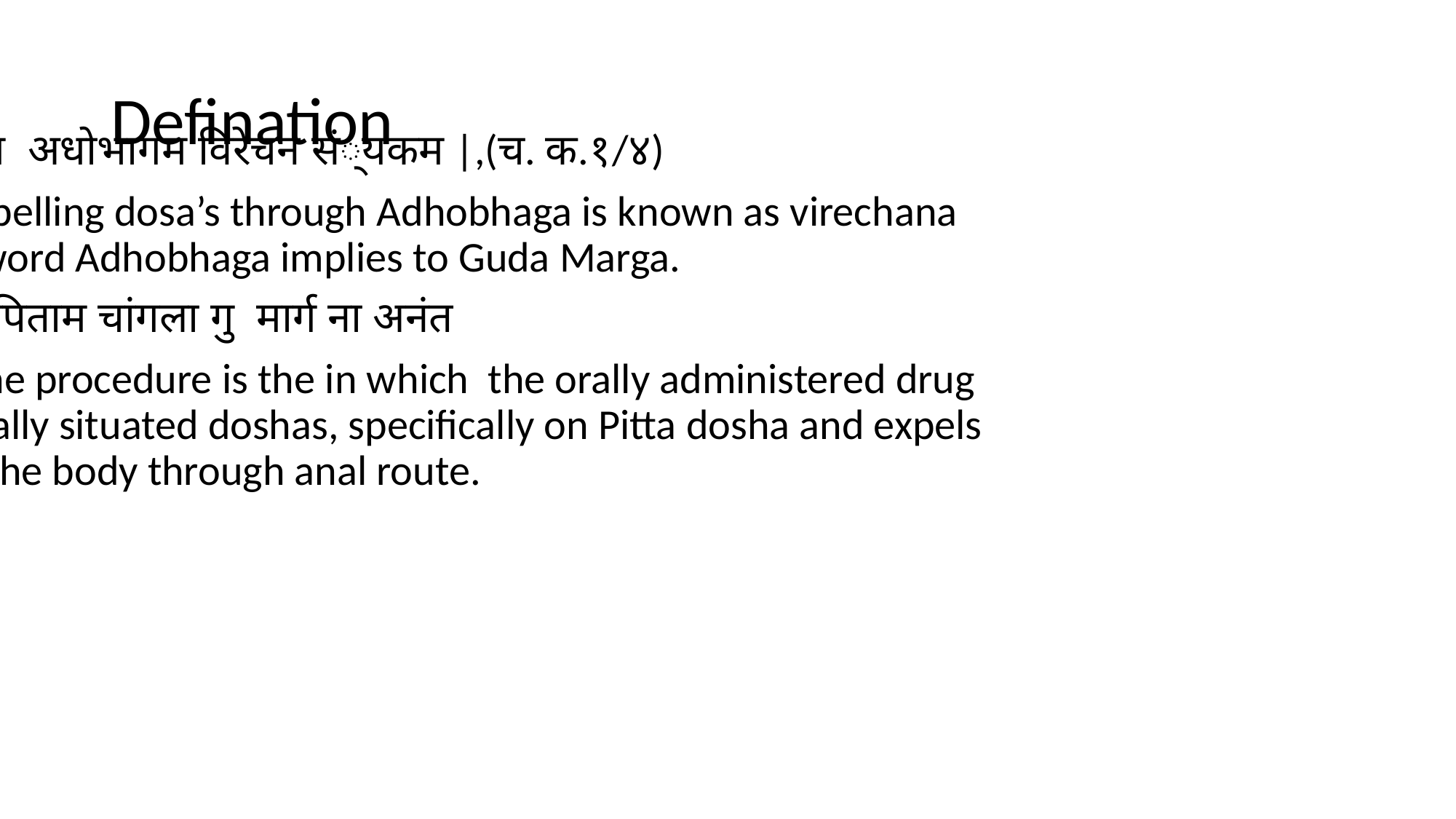

# Defination
तत  दोष हरणम  अधोभागम विरेचन सं्यकम |,(च. क.१/४)
The act of expelling dosa’s through Adhobhaga is known as virechana Meaning of word Adhobhaga implies to Guda Marga.
विरेक को मुख पिताम चांगला गु  मार्ग ना अनंत
Virechan is the procedure is the in which  the orally administered drug act on internally situated doshas, specifically on Pitta dosha and expels them out of the body through anal route.